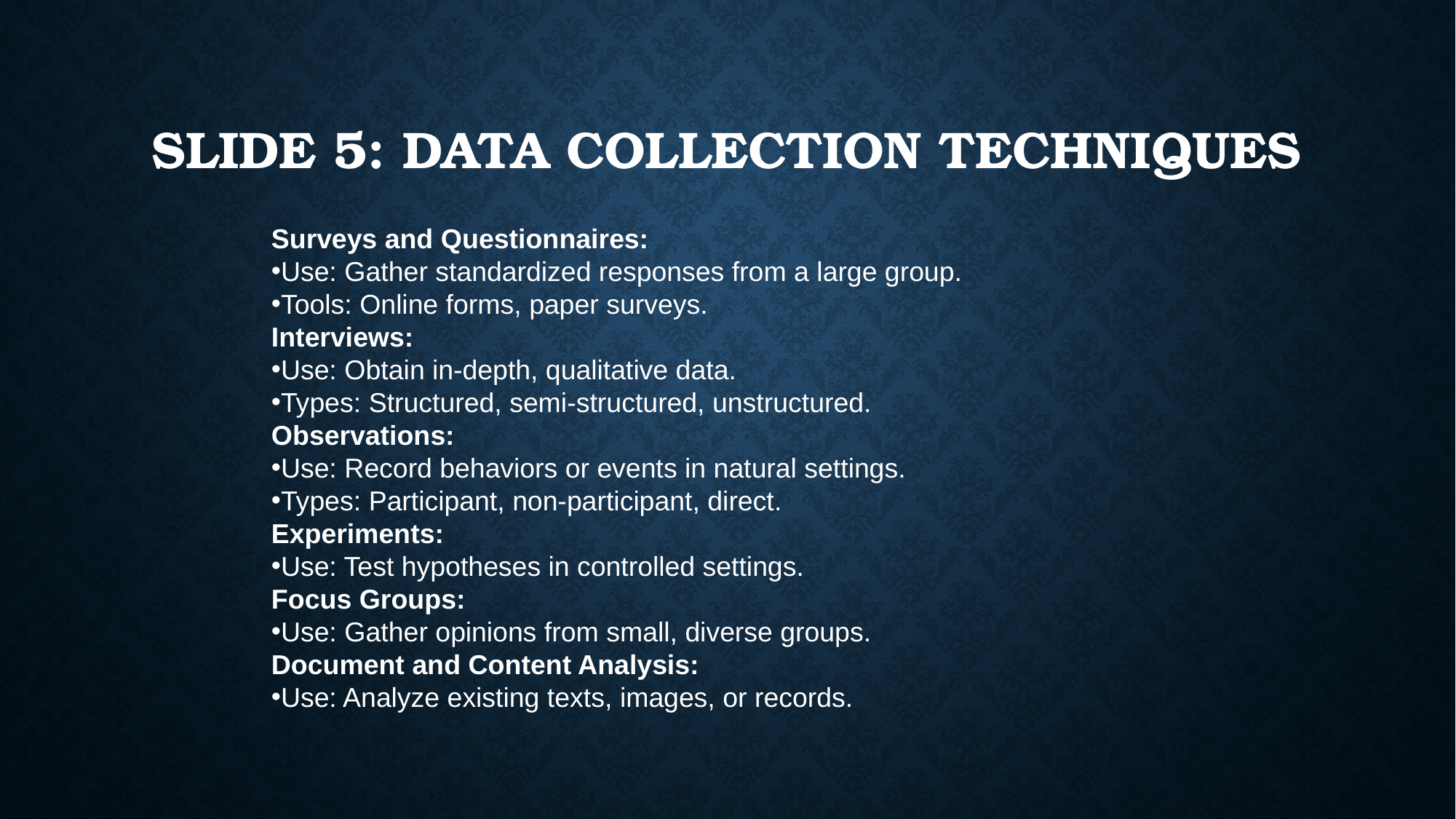

# Slide 5: Data Collection Techniques
Surveys and Questionnaires:
Use: Gather standardized responses from a large group.
Tools: Online forms, paper surveys.
Interviews:
Use: Obtain in-depth, qualitative data.
Types: Structured, semi-structured, unstructured.
Observations:
Use: Record behaviors or events in natural settings.
Types: Participant, non-participant, direct.
Experiments:
Use: Test hypotheses in controlled settings.
Focus Groups:
Use: Gather opinions from small, diverse groups.
Document and Content Analysis:
Use: Analyze existing texts, images, or records.